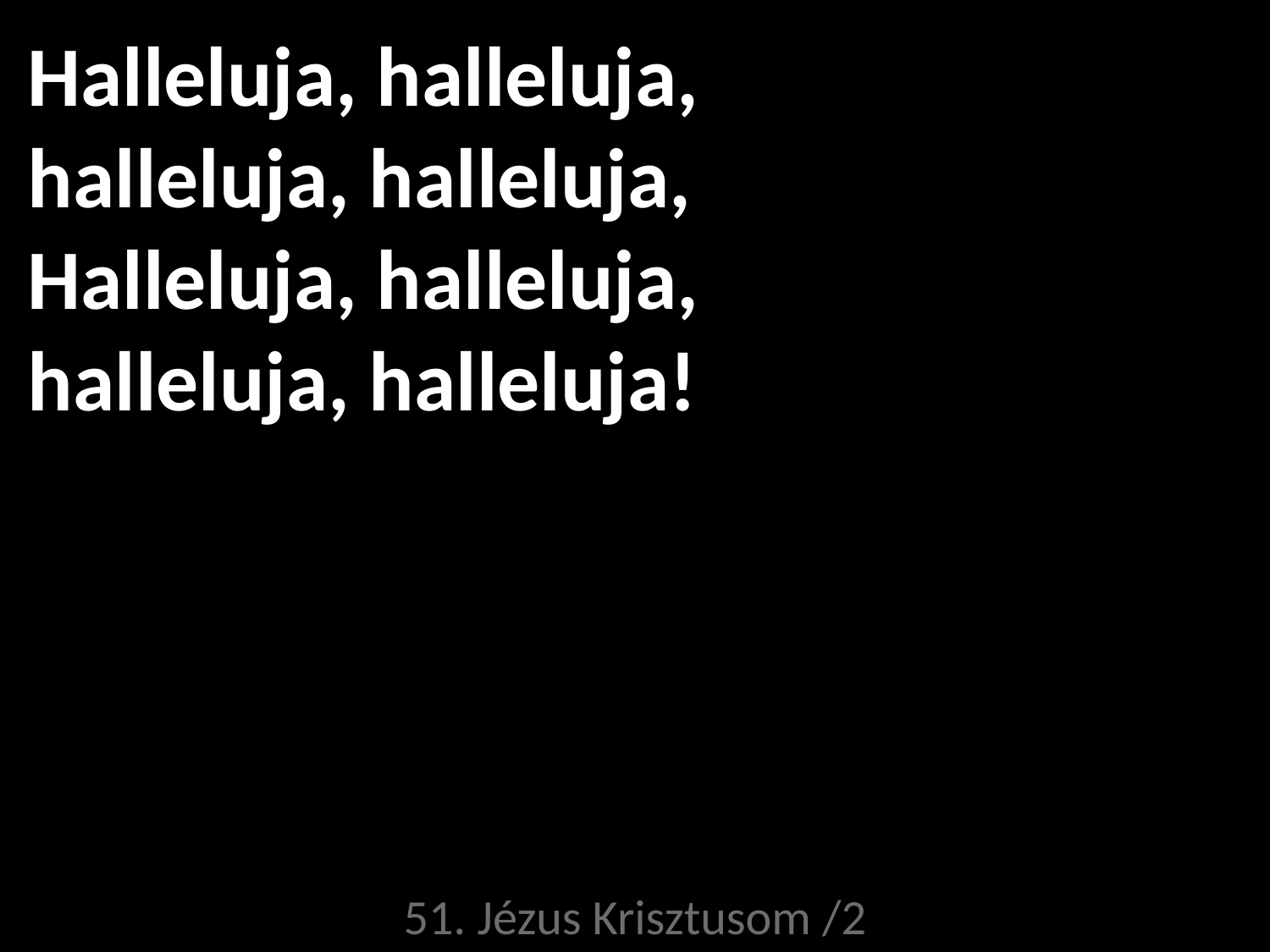

# Halleluja, halleluja, halleluja, halleluja, Halleluja, halleluja, halleluja, halleluja!
51. Jézus Krisztusom /2